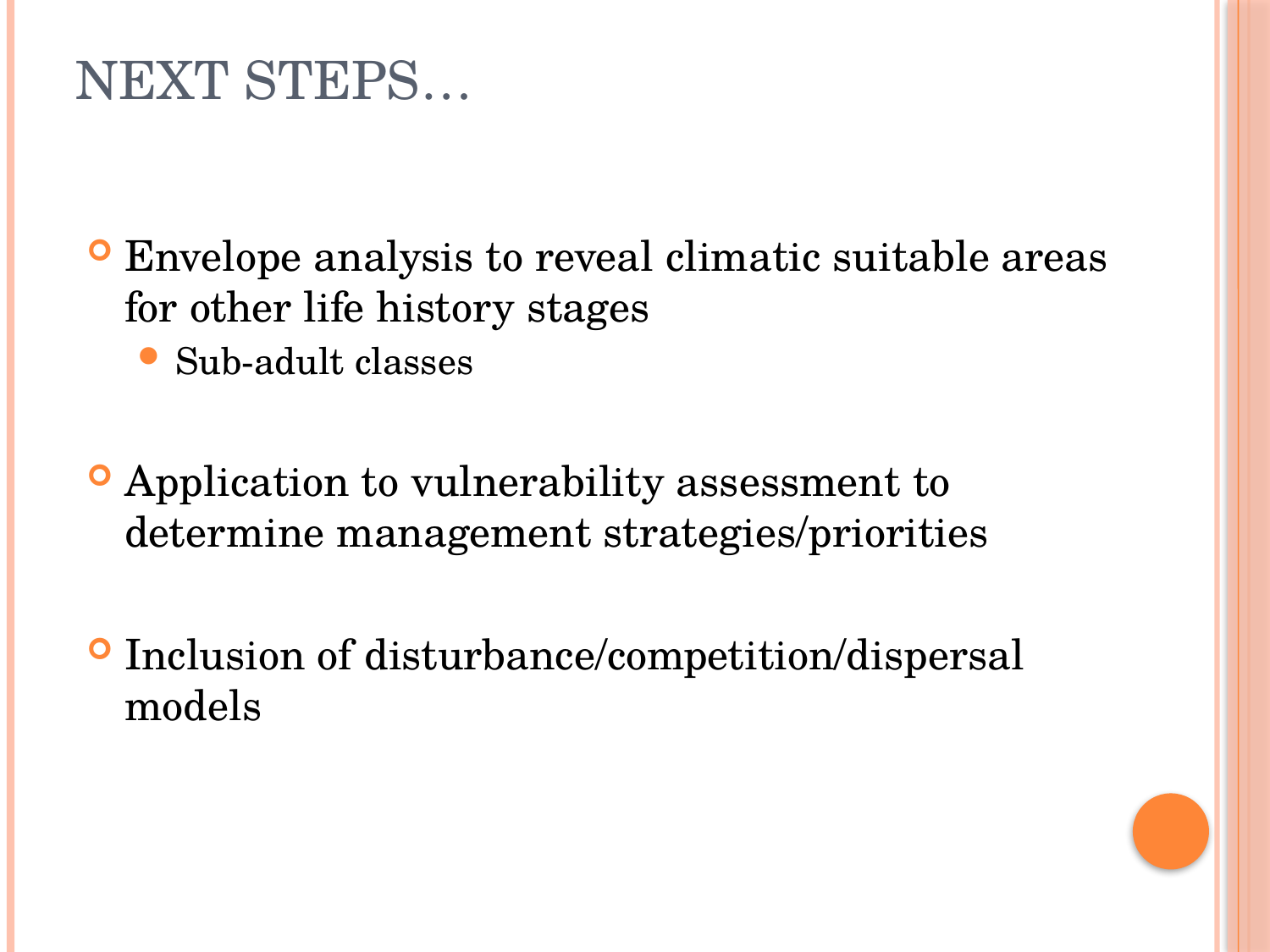

# Next Steps…
Envelope analysis to reveal climatic suitable areas for other life history stages
Sub-adult classes

Application to vulnerability assessment to determine management strategies/priorities

Inclusion of disturbance/competition/dispersal models